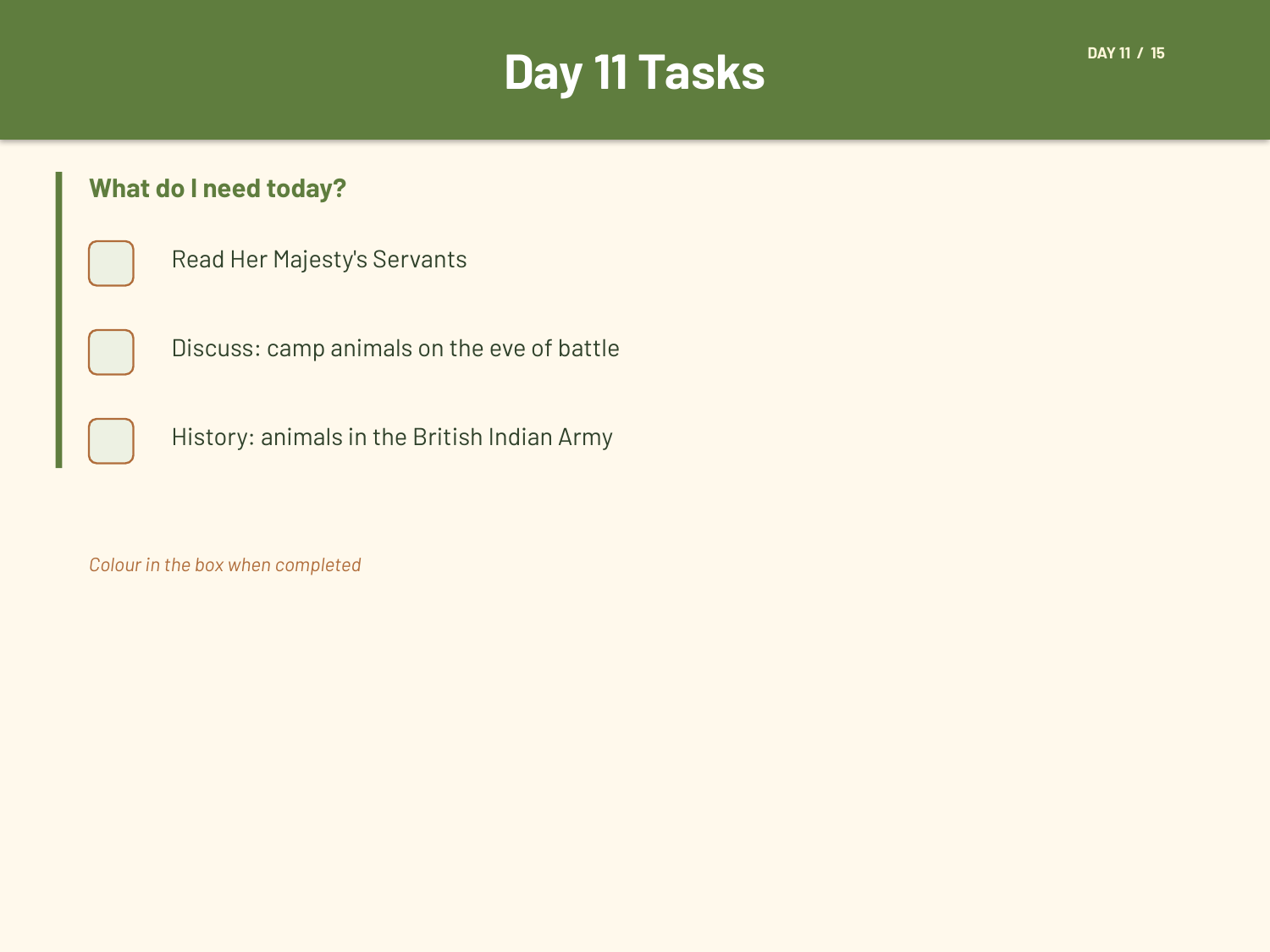

Day 11 Tasks
DAY 11  /  15
What do I need today?

Read Her Majesty's Servants

Discuss: camp animals on the eve of battle

History: animals in the British Indian Army

Colour in the box when completed